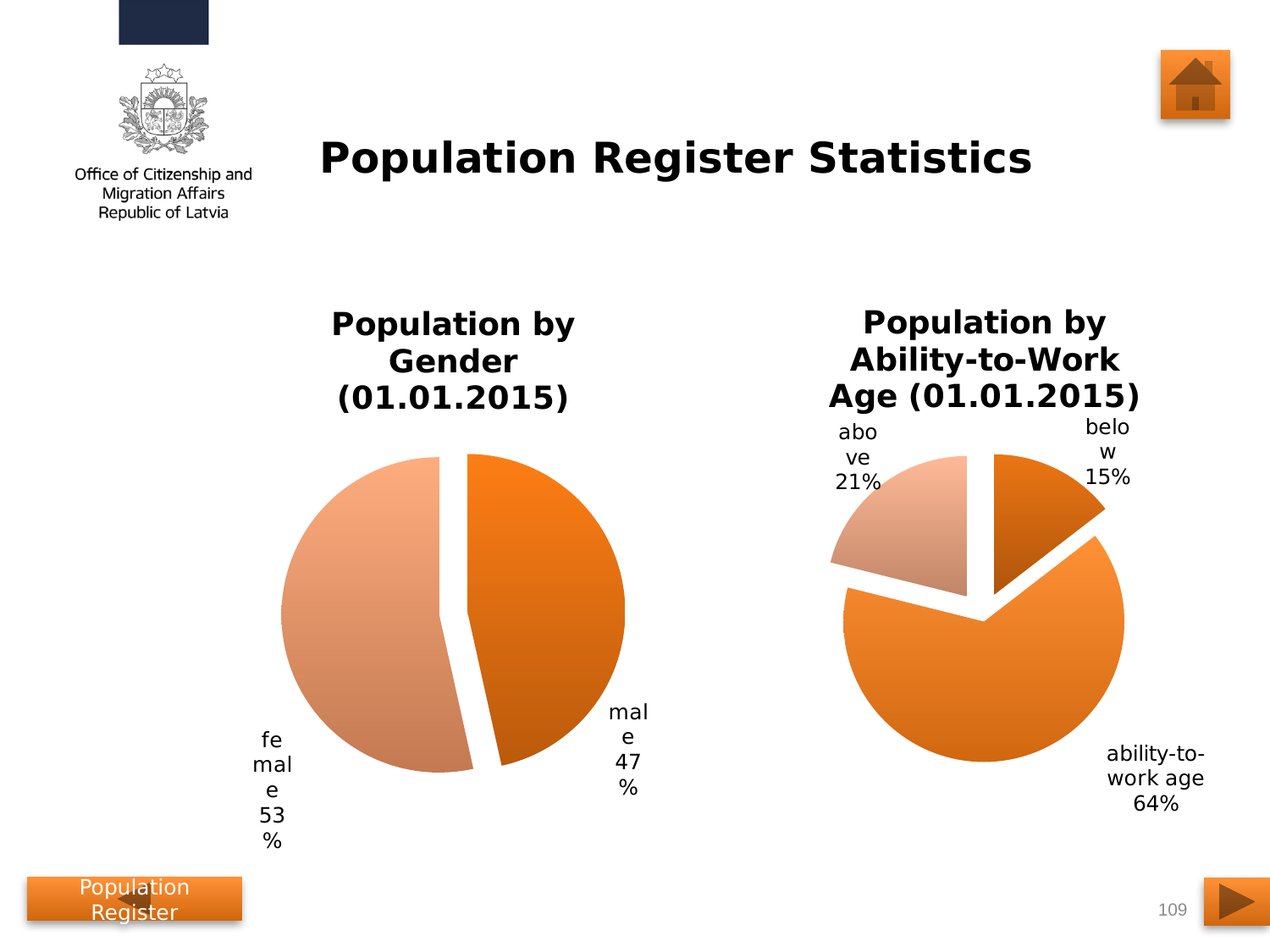

# Population Register Statistics

### Chart: Population by Ability-to-Work Age (01.01.2015)

| Category | Groups by Ability-to-Work Age |
|---|---|
| below | 313913.0 |
| ability-to-work age | 1390382.0 |
| above | 455830.0 |

### Chart: Population by Gender (01.01.2015)

| Category | Population by Gender |
|---|---|
| male | 1004973.0 |
| female | 1155152.0 |
Population Register

109